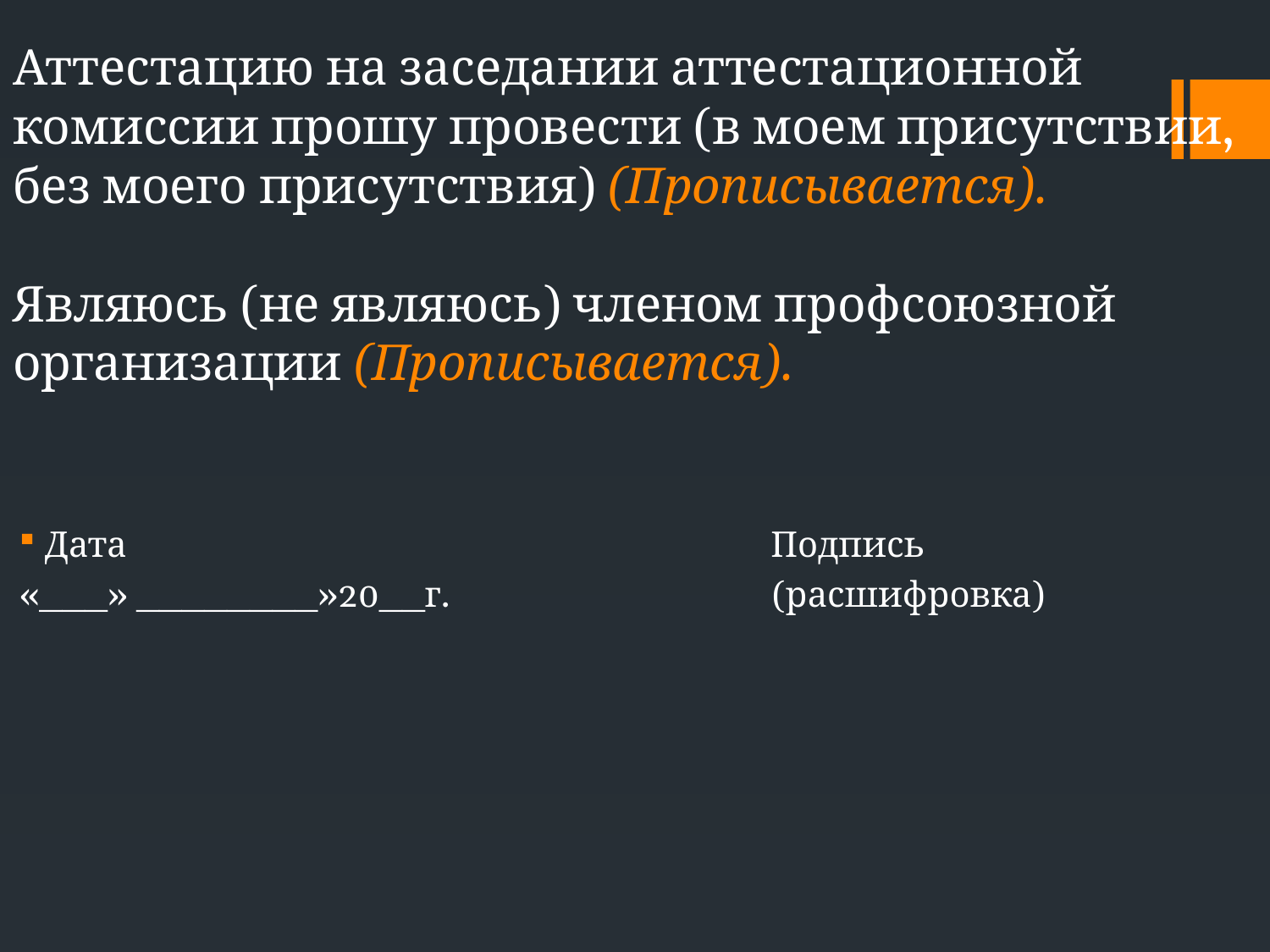

# Аттестацию на заседании аттестационной комиссии прошу провести (в моем присутствии, без моего присутствия) (Прописывается). Являюсь (не являюсь) членом профсоюзной организации (Прописывается).
Дата                                                                            Подпись
«___» ________»20__г.                                      (расшифровка)